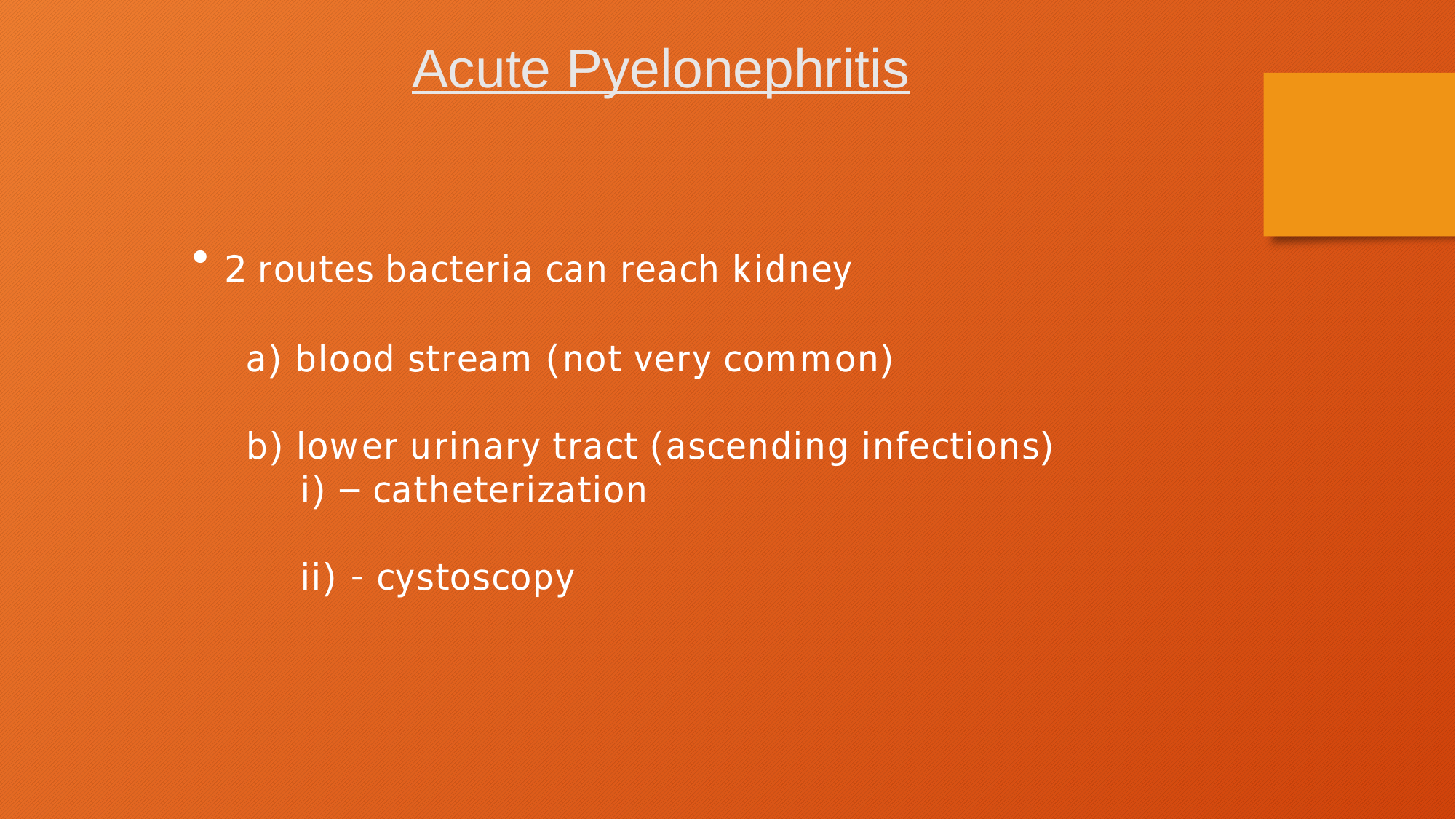

Acute Pyelonephritis
 2 routes bacteria can reach kidney

	a) blood stream (not very common)

	b) lower urinary tract (ascending infections)
		i) – catheterization

		ii) - cystoscopy